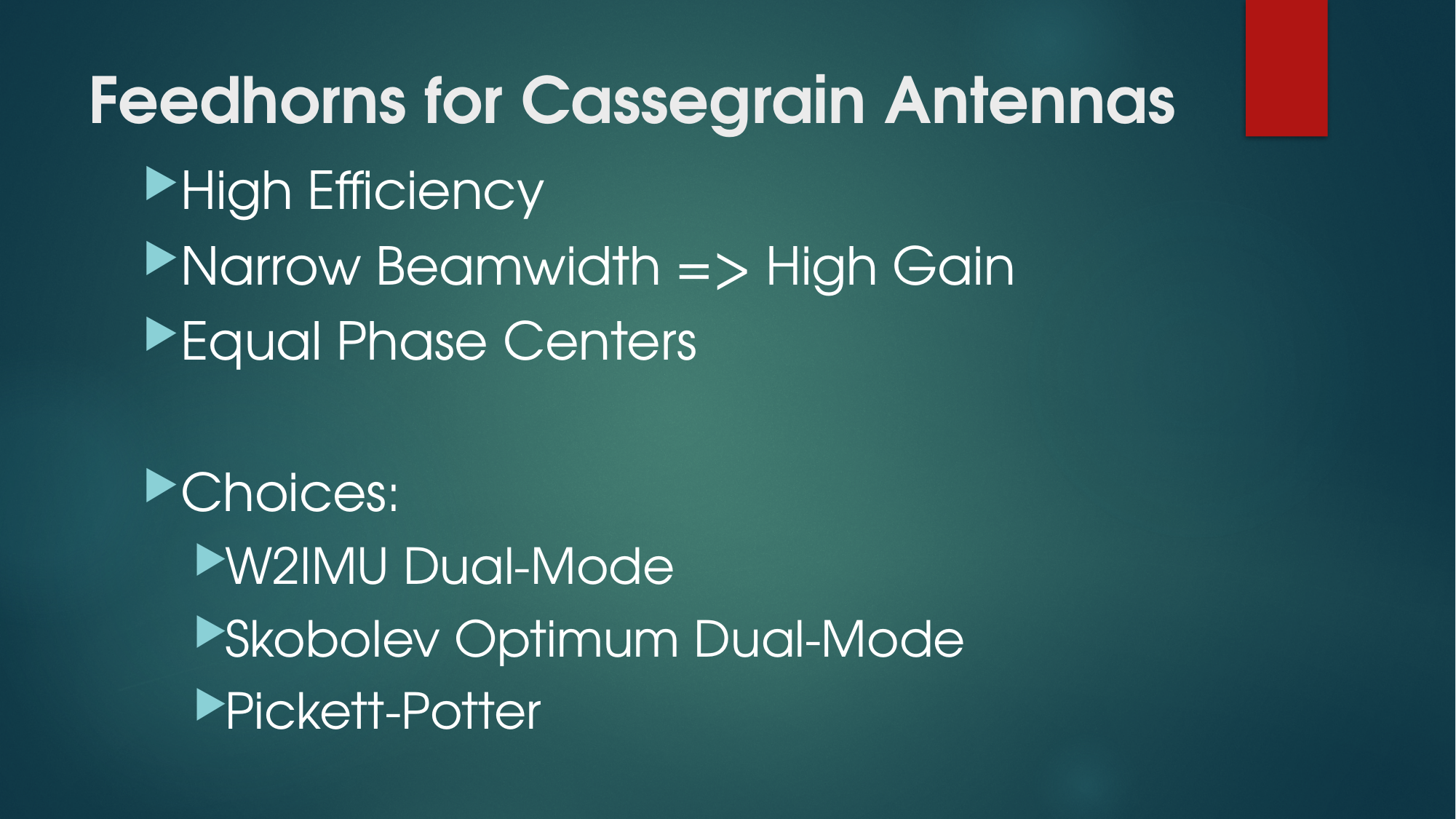

# Feedhorns for Cassegrain Antennas
High Efficiency
Narrow Beamwidth => High Gain
Equal Phase Centers

Choices:
W2IMU Dual-Mode
Skobolev Optimum Dual-Mode
Pickett-Potter